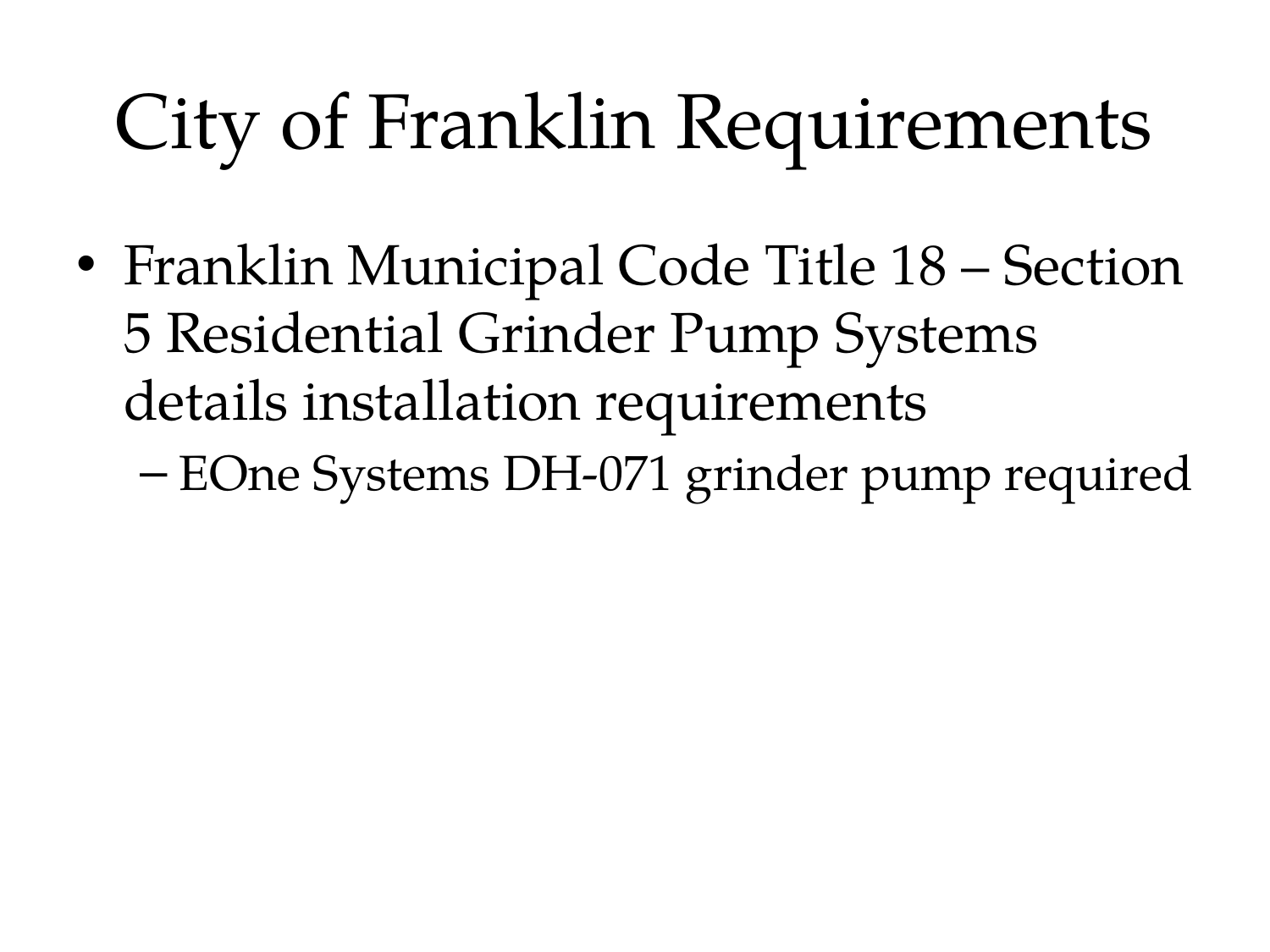

# City of Franklin Requirements
Franklin Municipal Code Title 18 – Section 5 Residential Grinder Pump Systems details installation requirements
EOne Systems DH-071 grinder pump required